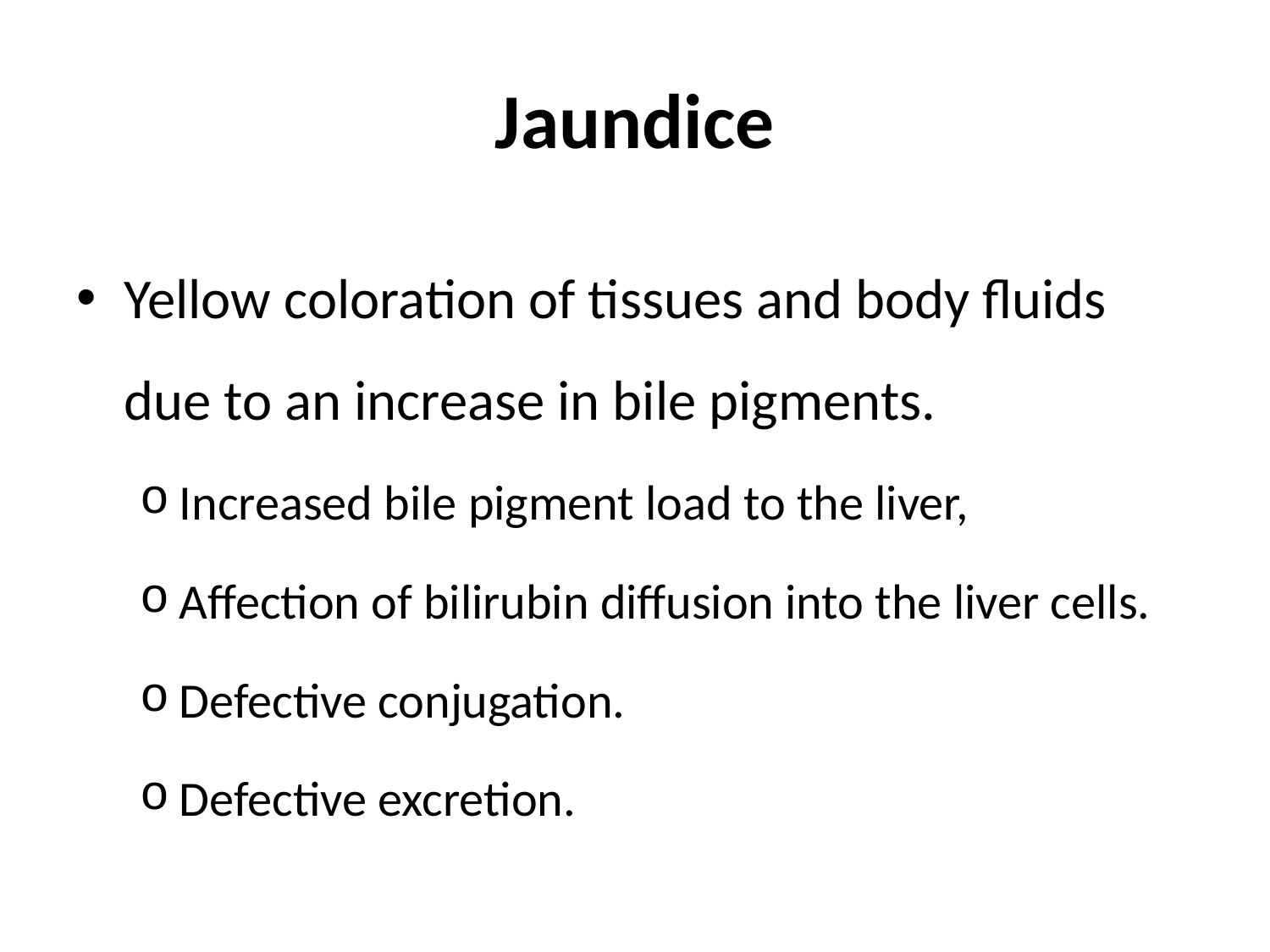

# Jaundice
Yellow coloration of tissues and body fluids due to an increase in bile pigments.
Increased bile pigment load to the liver,
Affection of bilirubin diffusion into the liver cells.
Defective conjugation.
Defective excretion.